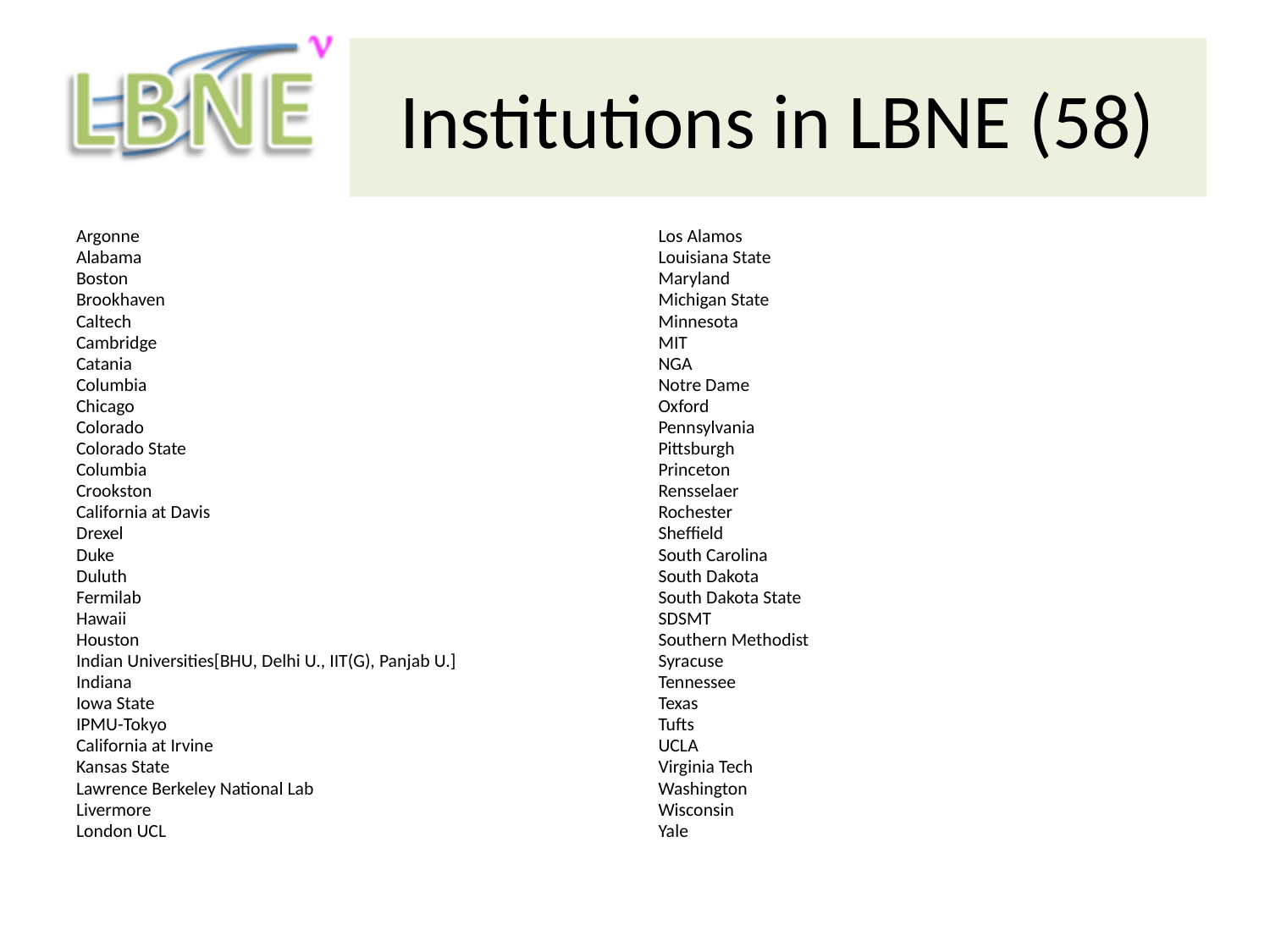

# Institutions in LBNE (58)
Argonne
Alabama
Boston
Brookhaven
Caltech
Cambridge
Catania
Columbia
Chicago
Colorado
Colorado State
Columbia
Crookston
California at Davis
Drexel
Duke
Duluth
Fermilab
Hawaii
Houston
Indian Universities[BHU, Delhi U., IIT(G), Panjab U.]
Indiana
Iowa State
IPMU-Tokyo
California at Irvine
Kansas State
Lawrence Berkeley National Lab
Livermore
London UCL

Los Alamos
Louisiana State
Maryland
Michigan State
Minnesota
MIT
NGA
Notre Dame
Oxford
Pennsylvania
Pittsburgh
Princeton
Rensselaer
Rochester
Sheffield
South Carolina
South Dakota
South Dakota State
SDSMT
Southern Methodist
Syracuse
Tennessee
Texas
Tufts
UCLA
Virginia Tech
Washington
Wisconsin
Yale